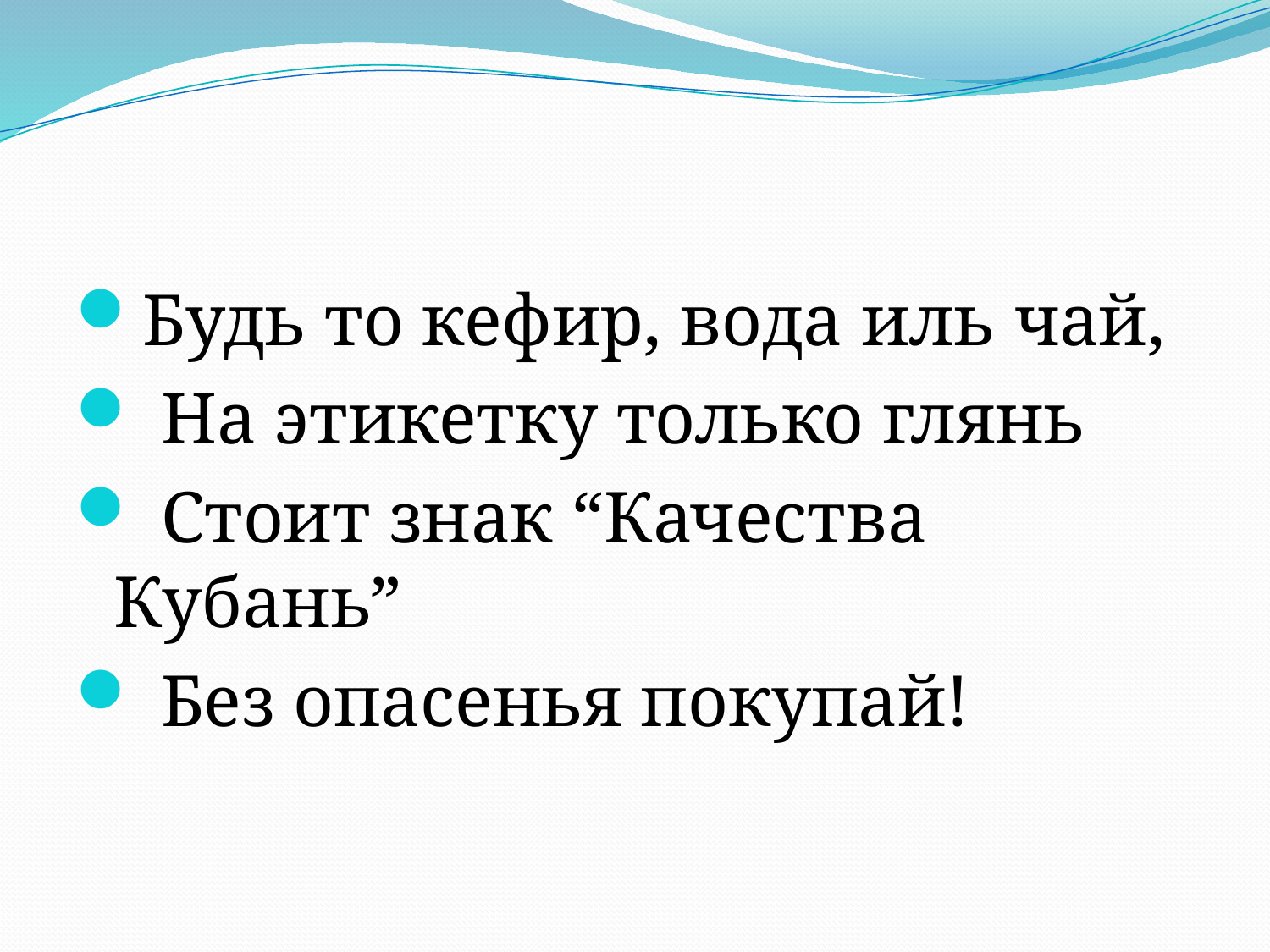

#
Будь то кефир, вода иль чай,
 На этикетку только глянь
 Стоит знак “Качества Кубань”
 Без опасенья покупай!